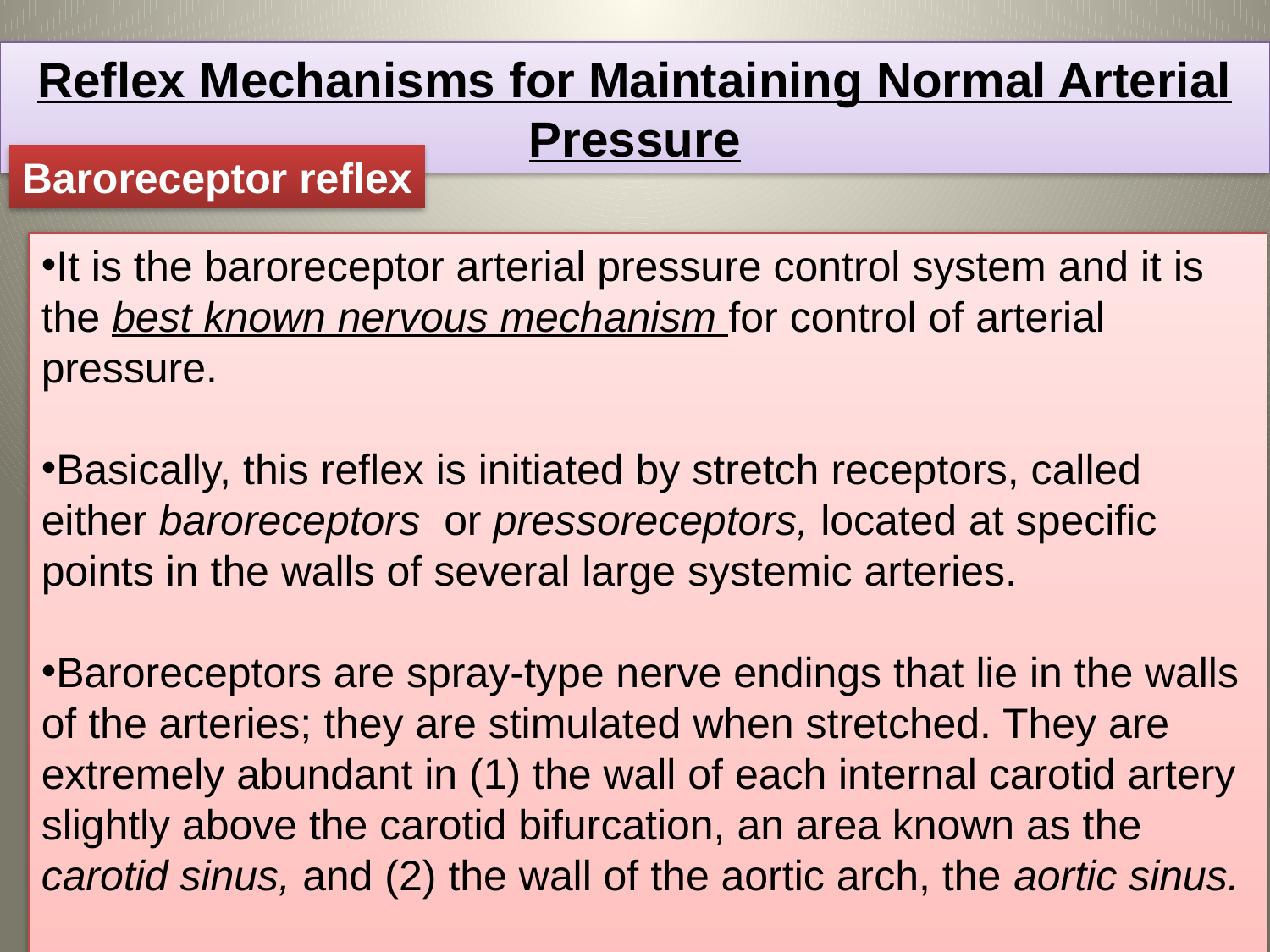

Reflex Mechanisms for Maintaining Normal Arterial Pressure
Baroreceptor reflex
It is the baroreceptor arterial pressure control system and it is the best known nervous mechanism for control of arterial pressure.

Basically, this reflex is initiated by stretch receptors, called either baroreceptors  or pressoreceptors, located at specific points in the walls of several large systemic arteries.

Baroreceptors are spray-type nerve endings that lie in the walls of the arteries; they are stimulated when stretched. They are extremely abundant in (1) the wall of each internal carotid artery slightly above the carotid bifurcation, an area known as the carotid sinus, and (2) the wall of the aortic arch, the aortic sinus.